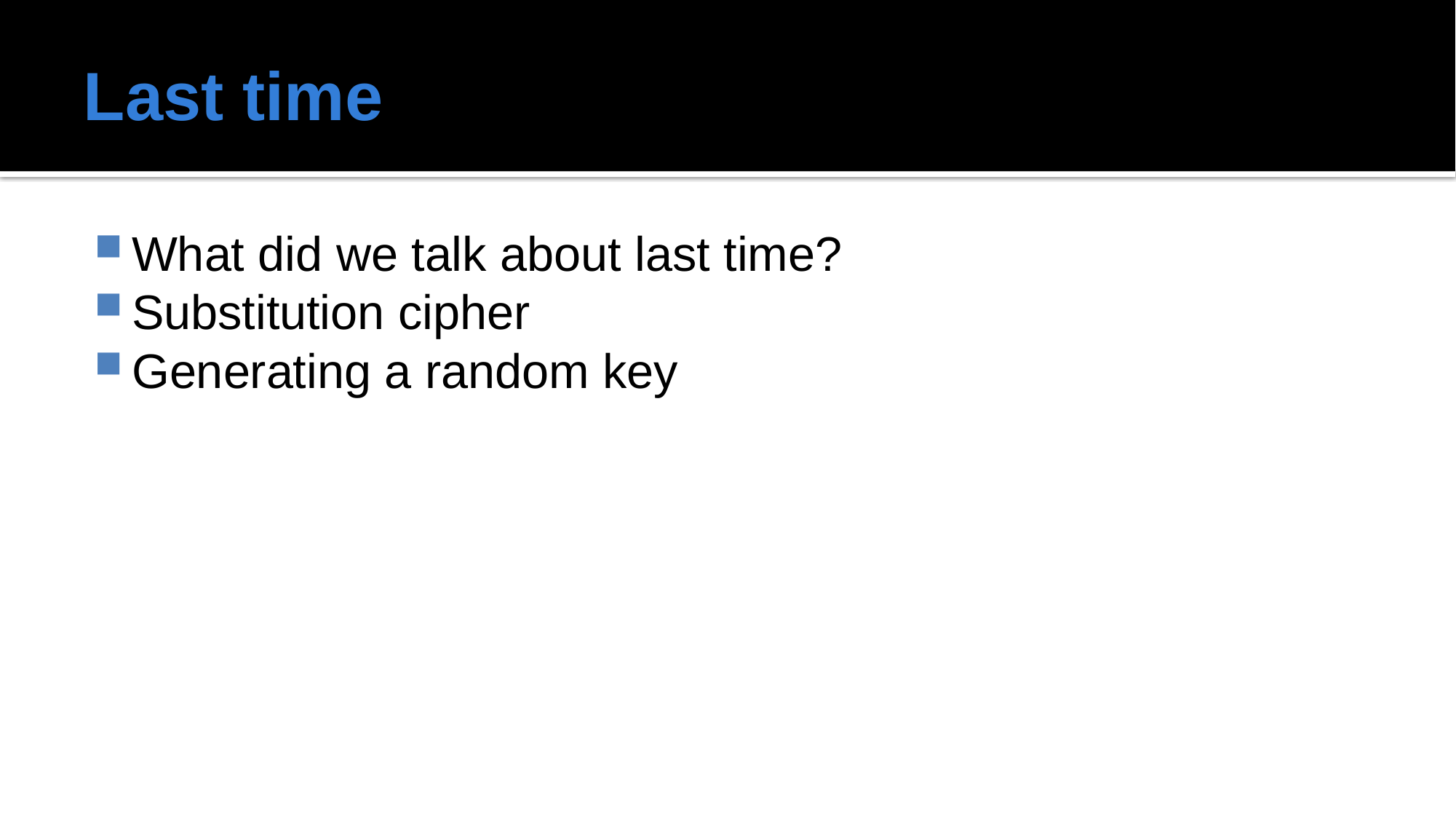

# Last time
What did we talk about last time?
Substitution cipher
Generating a random key